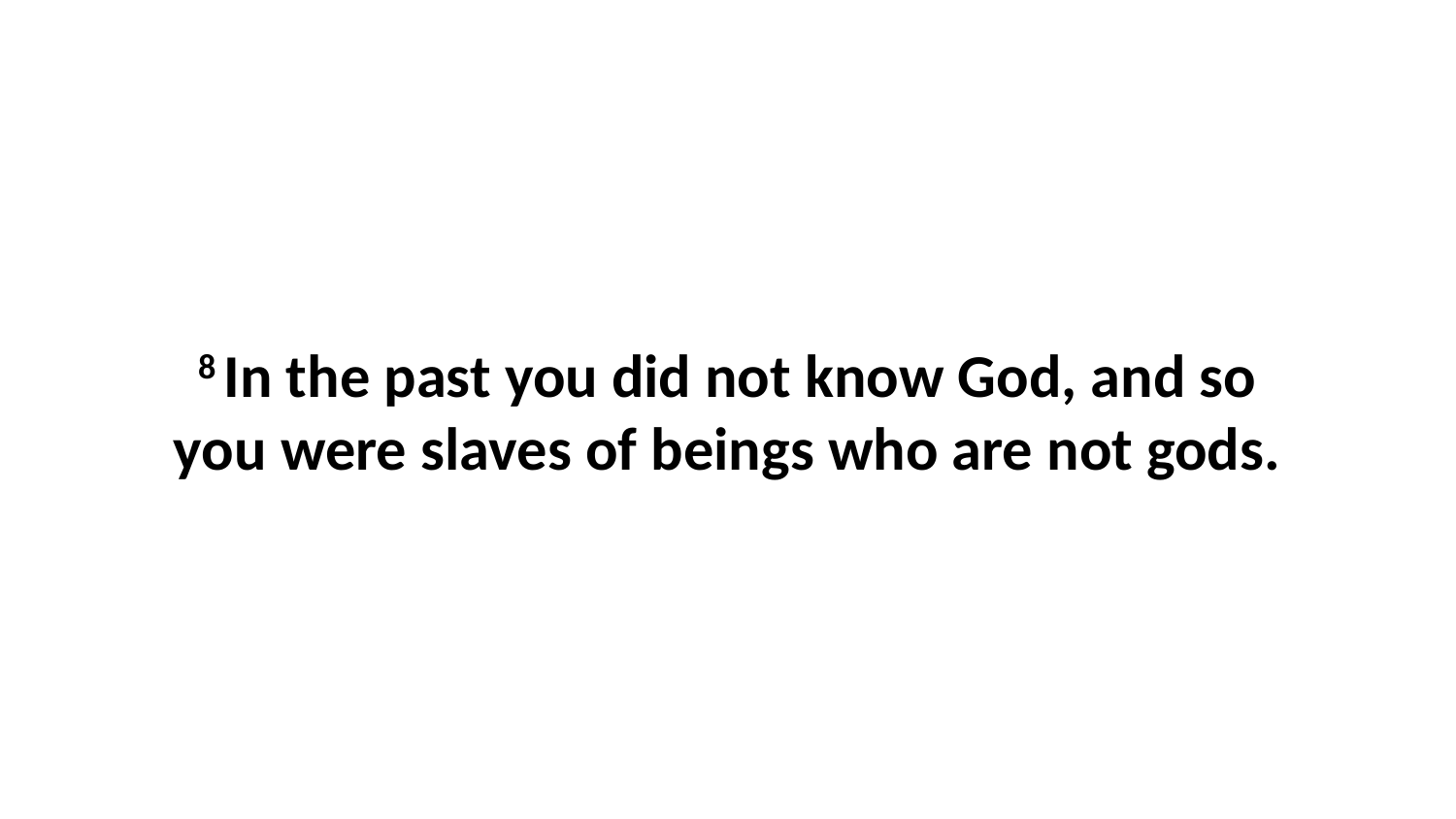

8 In the past you did not know God, and so you were slaves of beings who are not gods.